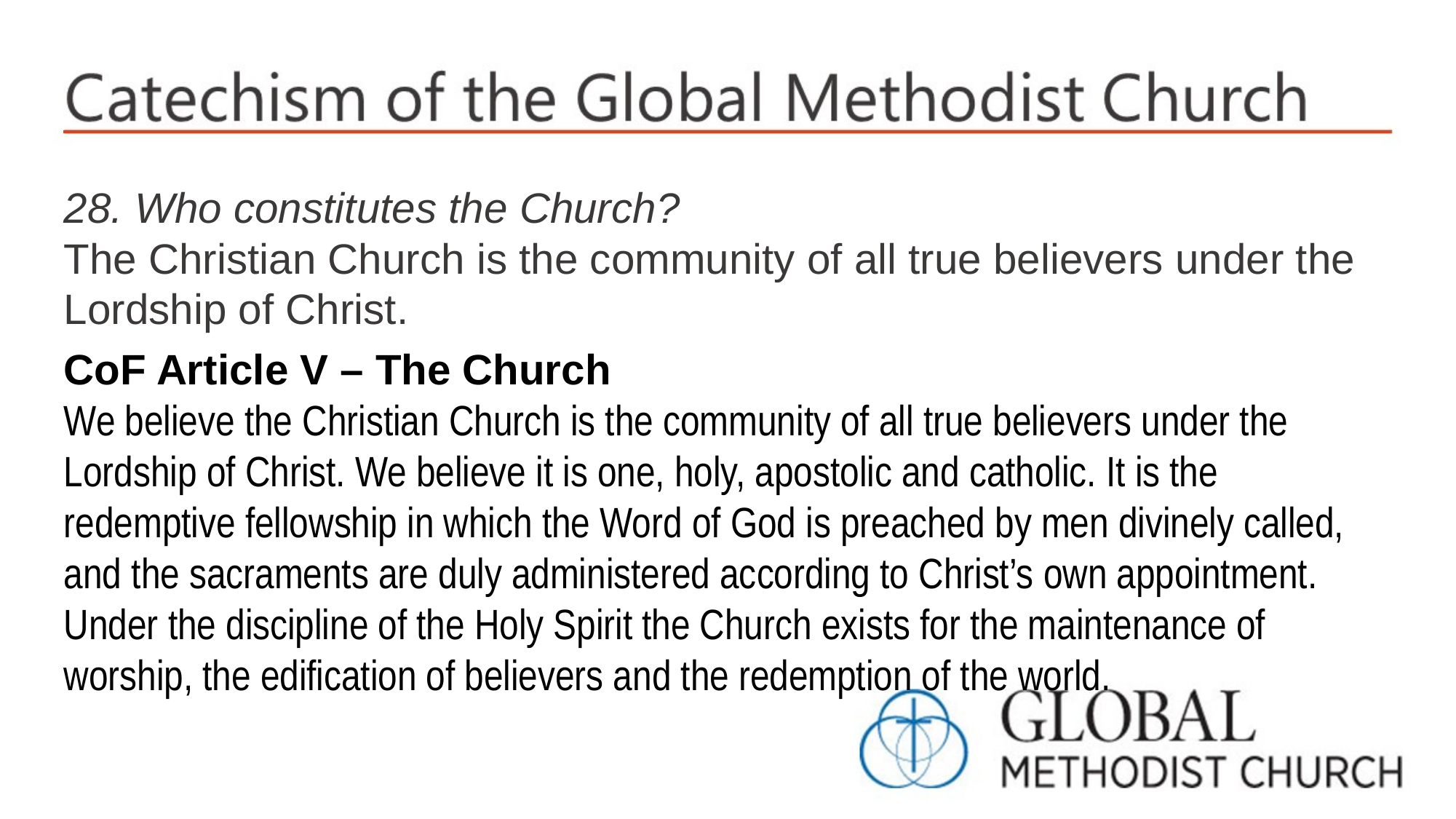

28. Who constitutes the Church?
The Christian Church is the community of all true believers under the Lordship of Christ.
CoF Article V – The Church
We believe the Christian Church is the community of all true believers under the Lordship of Christ. We believe it is one, holy, apostolic and catholic. It is the redemptive fellowship in which the Word of God is preached by men divinely called, and the sacraments are duly administered according to Christ’s own appointment. Under the discipline of the Holy Spirit the Church exists for the maintenance of worship, the edification of believers and the redemption of the world.